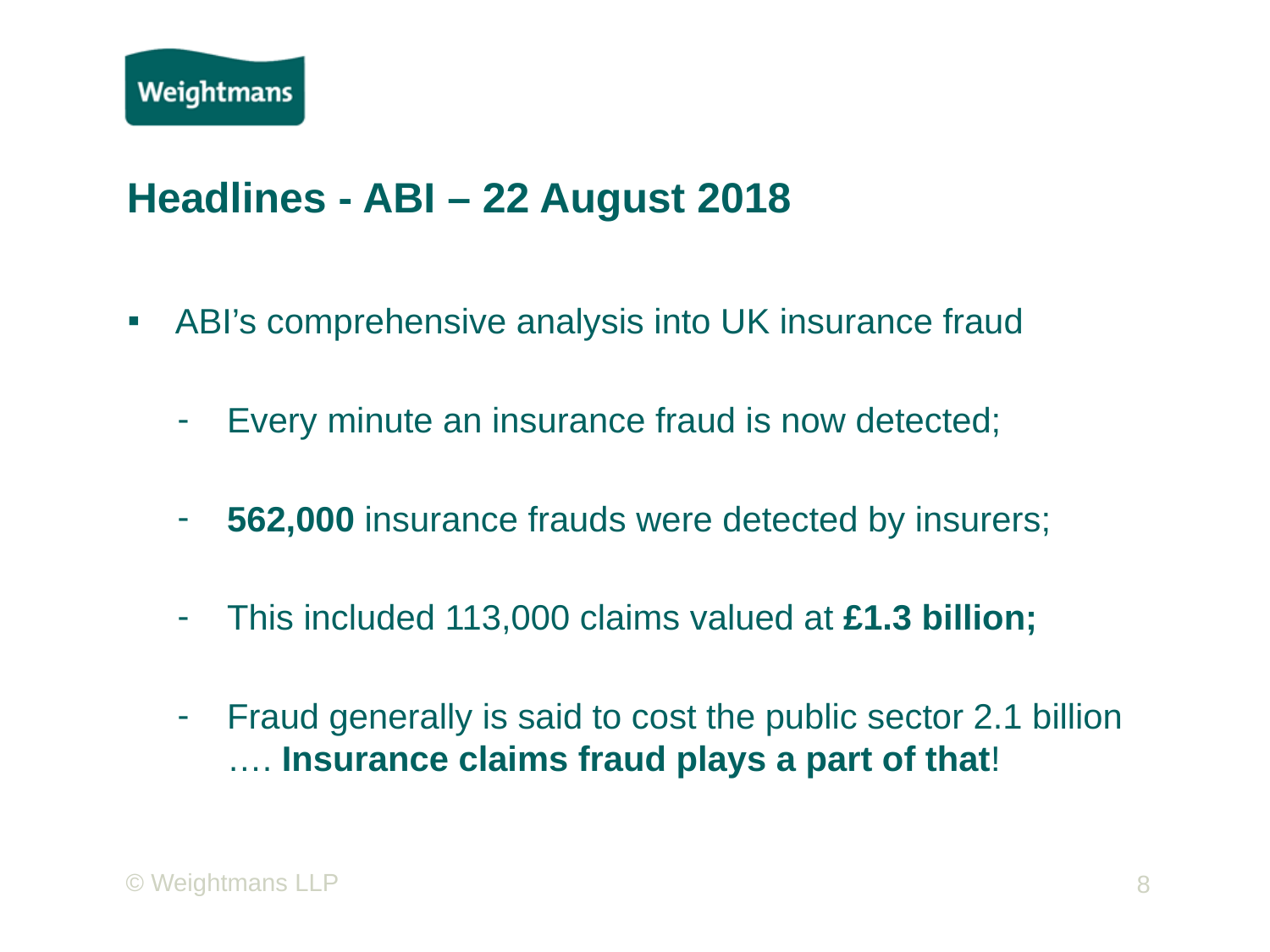

# Headlines - ABI – 22 August 2018

ABI’s comprehensive analysis into UK insurance fraud

Every minute an insurance fraud is now detected;

562,000 insurance frauds were detected by insurers;

This included 113,000 claims valued at £1.3 billion;

Fraud generally is said to cost the public sector 2.1 billion …. Insurance claims fraud plays a part of that!